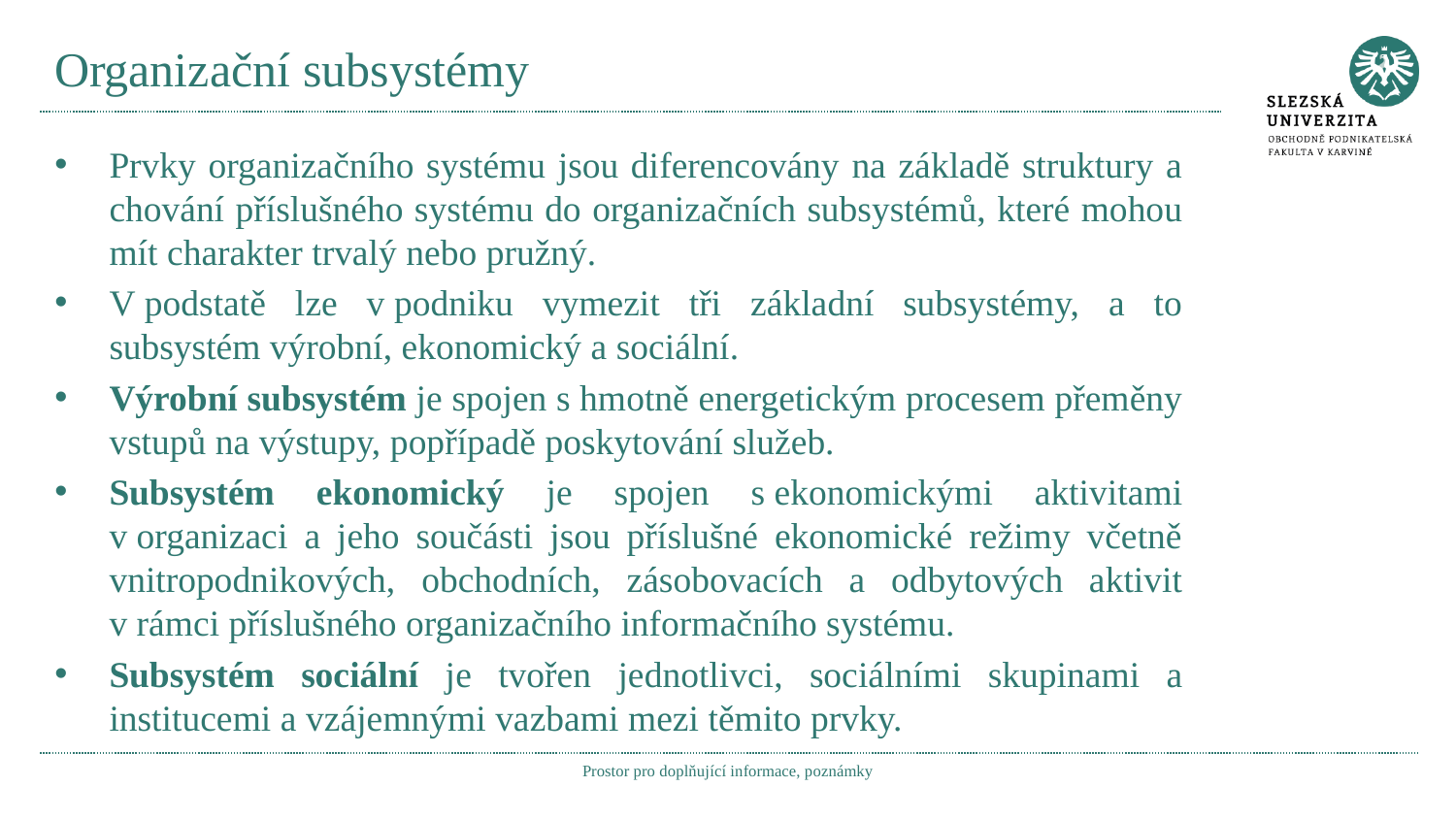

# Organizační subsystémy
Prvky organizačního systému jsou diferencovány na základě struktury a chování příslušného systému do organizačních subsystémů, které mohou mít charakter trvalý nebo pružný.
V podstatě lze v podniku vymezit tři základní subsystémy, a to subsystém výrobní, ekonomický a sociální.
Výrobní subsystém je spojen s hmotně energetickým procesem přeměny vstupů na výstupy, popřípadě poskytování služeb.
Subsystém ekonomický je spojen s ekonomickými aktivitami v organizaci a jeho součásti jsou příslušné ekonomické režimy včetně vnitropodnikových, obchodních, zásobovacích a odbytových aktivit v rámci příslušného organizačního informačního systému.
Subsystém sociální je tvořen jednotlivci, sociálními skupinami a institucemi a vzájemnými vazbami mezi těmito prvky.
Prostor pro doplňující informace, poznámky